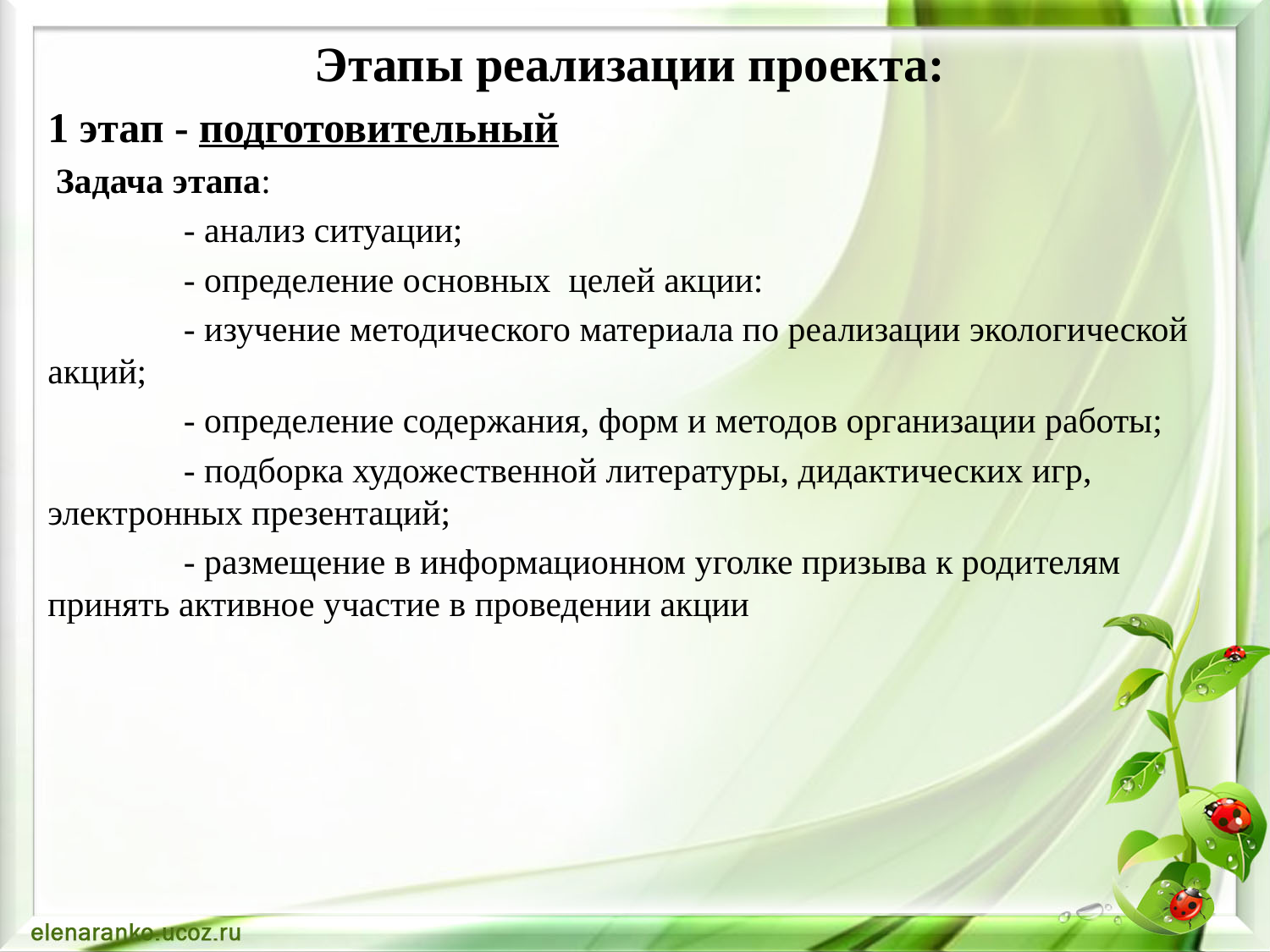

Этапы реализации проекта:
1 этап - подготовительный
 Задача этапа:
	 - анализ ситуации;
	 - определение основных  целей акции:
	 - изучение методического материала по реализации экологической акций;
	 - определение содержания, форм и методов организации работы;
	 - подборка художественной литературы, дидактических игр, электронных презентаций;
	 - размещение в информационном уголке призыва к родителям принять активное участие в проведении акции